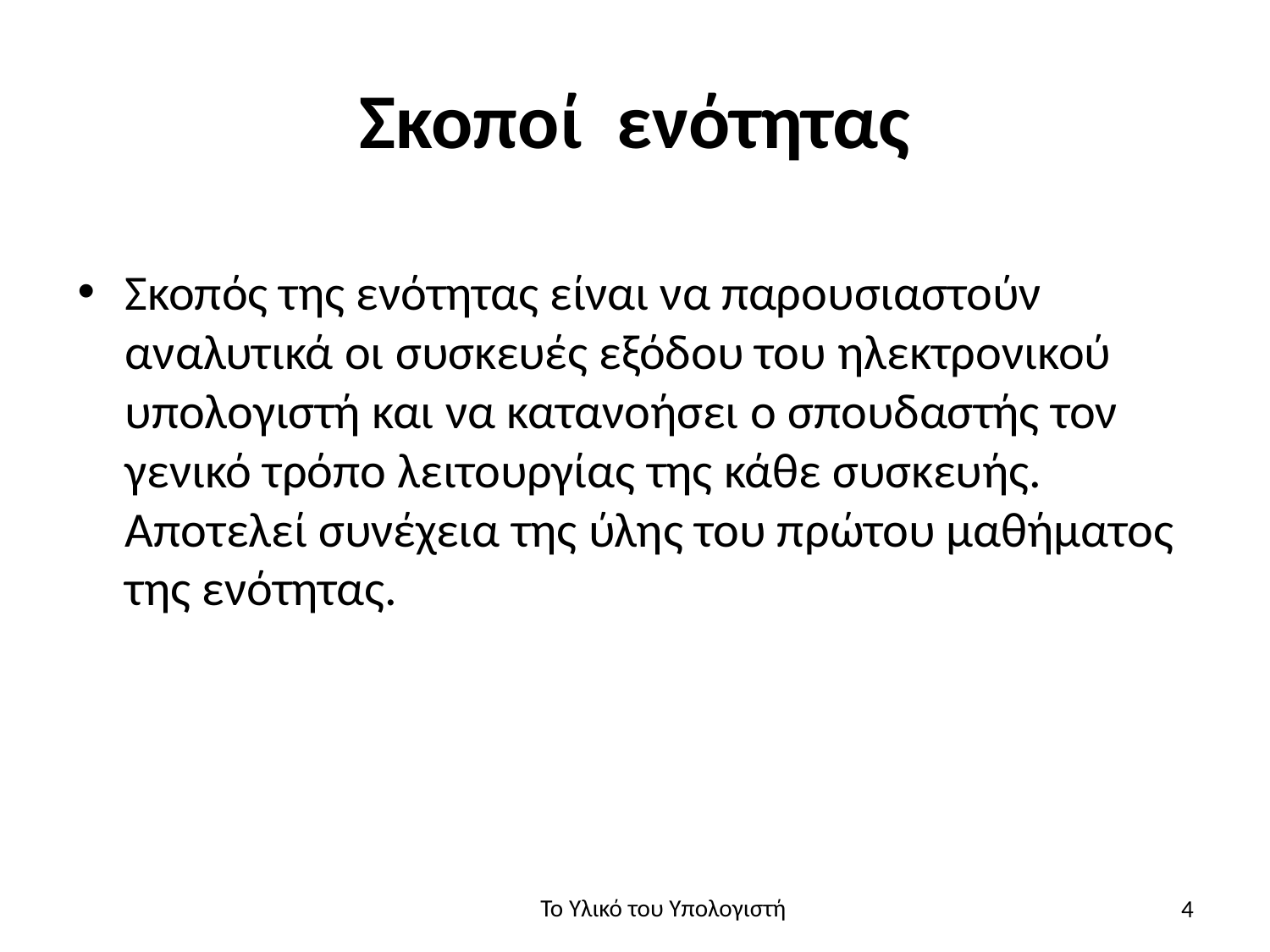

# Σκοποί  ενότητας
Σκοπός της ενότητας είναι να παρουσιαστούν αναλυτικά οι συσκευές εξόδου του ηλεκτρονικού υπολογιστή και να κατανοήσει ο σπουδαστής τον γενικό τρόπο λειτουργίας της κάθε συσκευής. Αποτελεί συνέχεια της ύλης του πρώτου μαθήματος της ενότητας.
4
Το Υλικό του Υπολογιστή